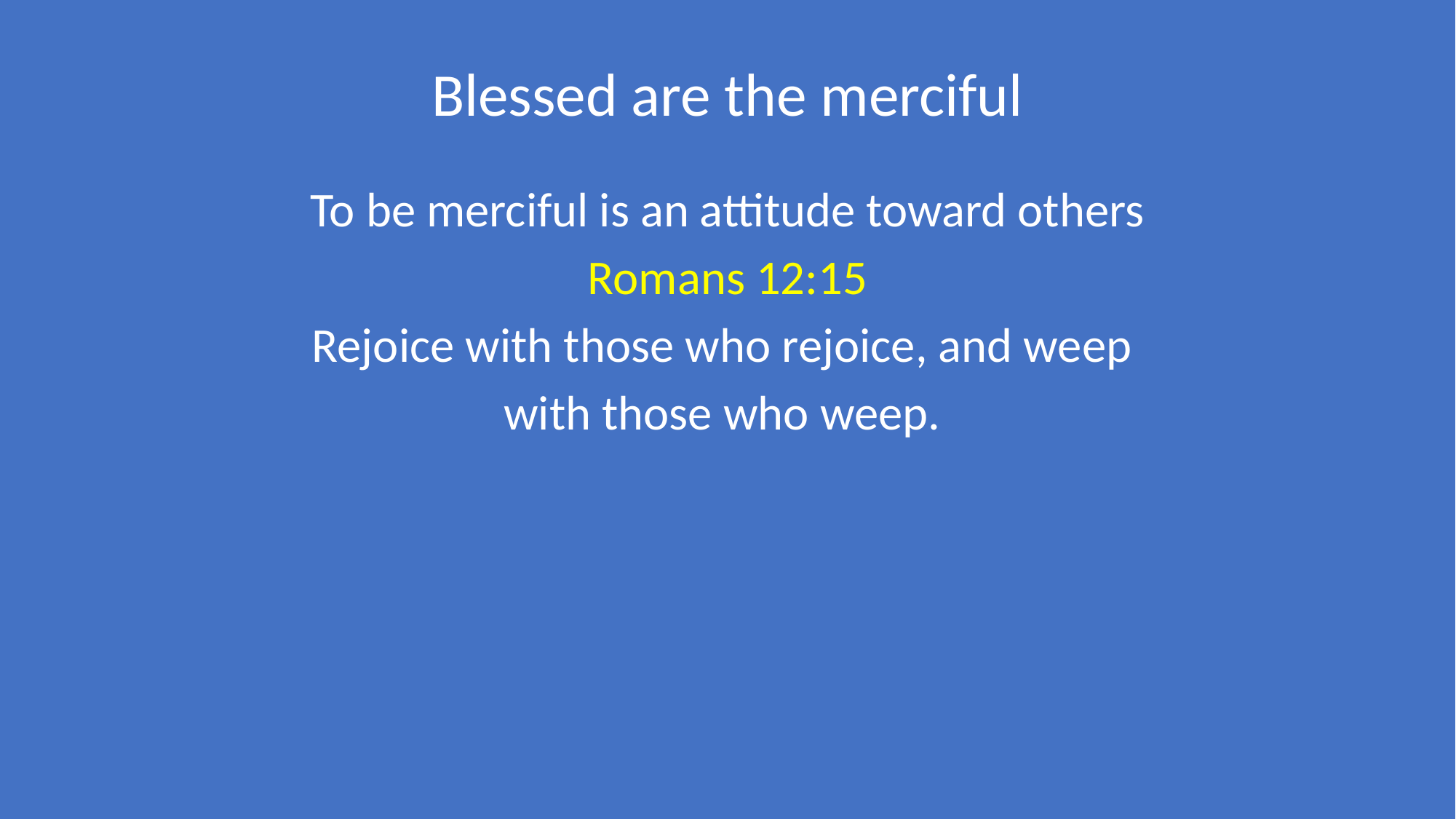

# Blessed are the merciful
To be merciful is an attitude toward others
Romans 12:15
Rejoice with those who rejoice, and weep
with those who weep.